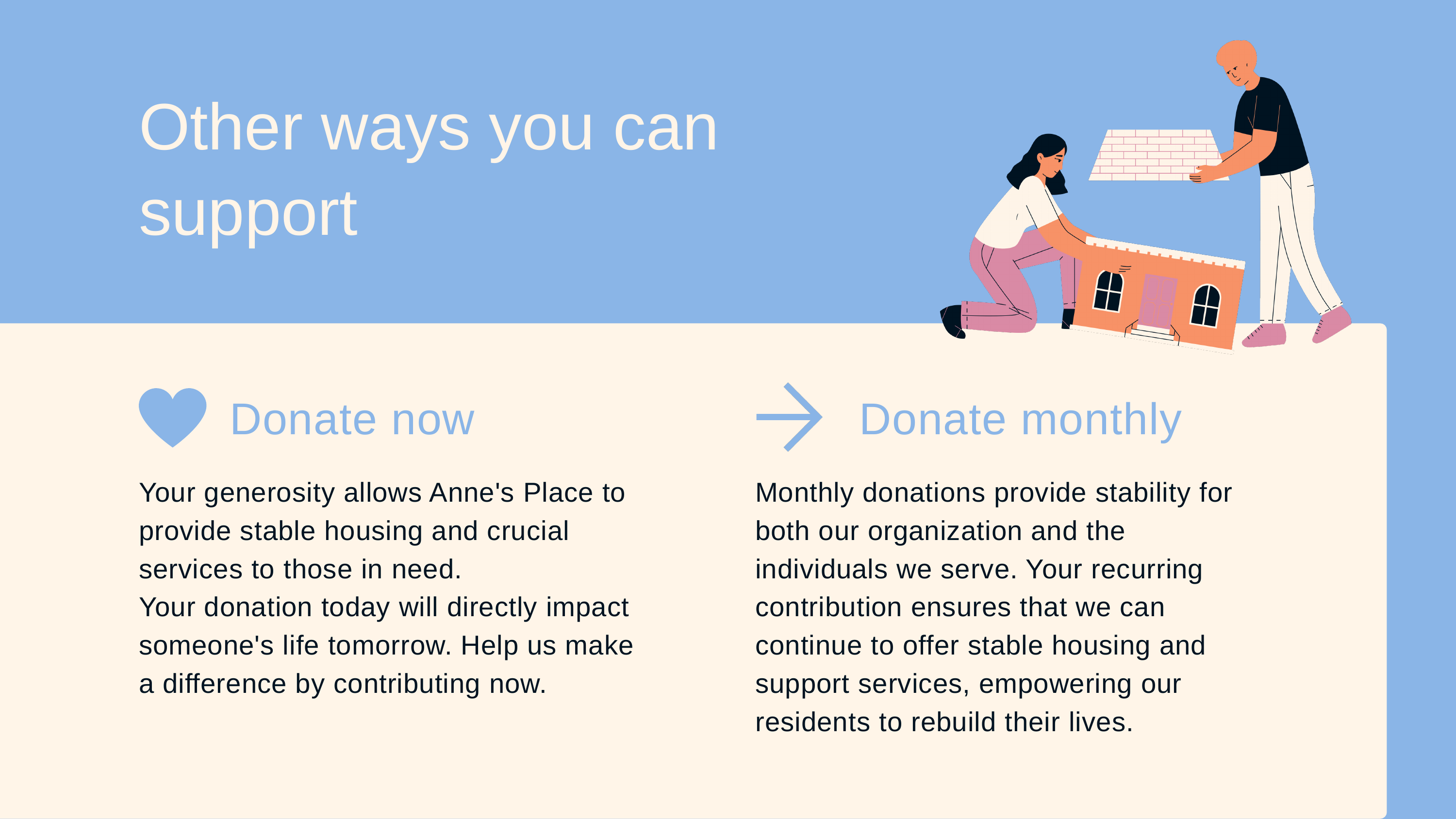

Other ways you can support

Donate now
Donate monthly
Your generosity allows Anne's Place to provide stable housing and crucial services to those in need.
Your donation today will directly impact someone's life tomorrow. Help us make a difference by contributing now.

Monthly donations provide stability for both our organization and the individuals we serve. Your recurring contribution ensures that we can continue to offer stable housing and support services, empowering our residents to rebuild their lives.